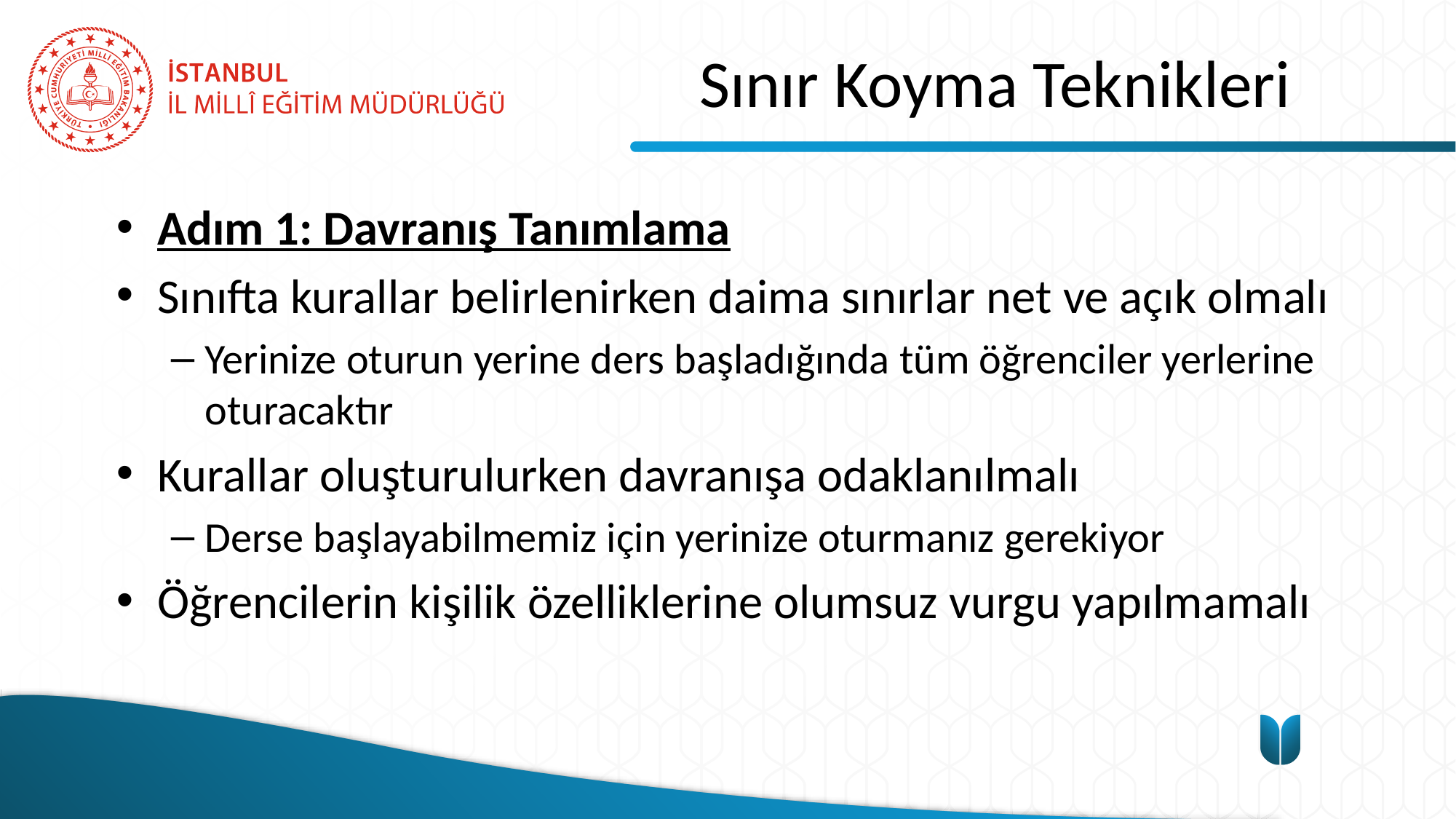

# Sınır Koyma Teknikleri
Adım 1: Davranış Tanımlama
Sınıfta kurallar belirlenirken daima sınırlar net ve açık olmalı
Yerinize oturun yerine ders başladığında tüm öğrenciler yerlerine oturacaktır
Kurallar oluşturulurken davranışa odaklanılmalı
Derse başlayabilmemiz için yerinize oturmanız gerekiyor
Öğrencilerin kişilik özelliklerine olumsuz vurgu yapılmamalı